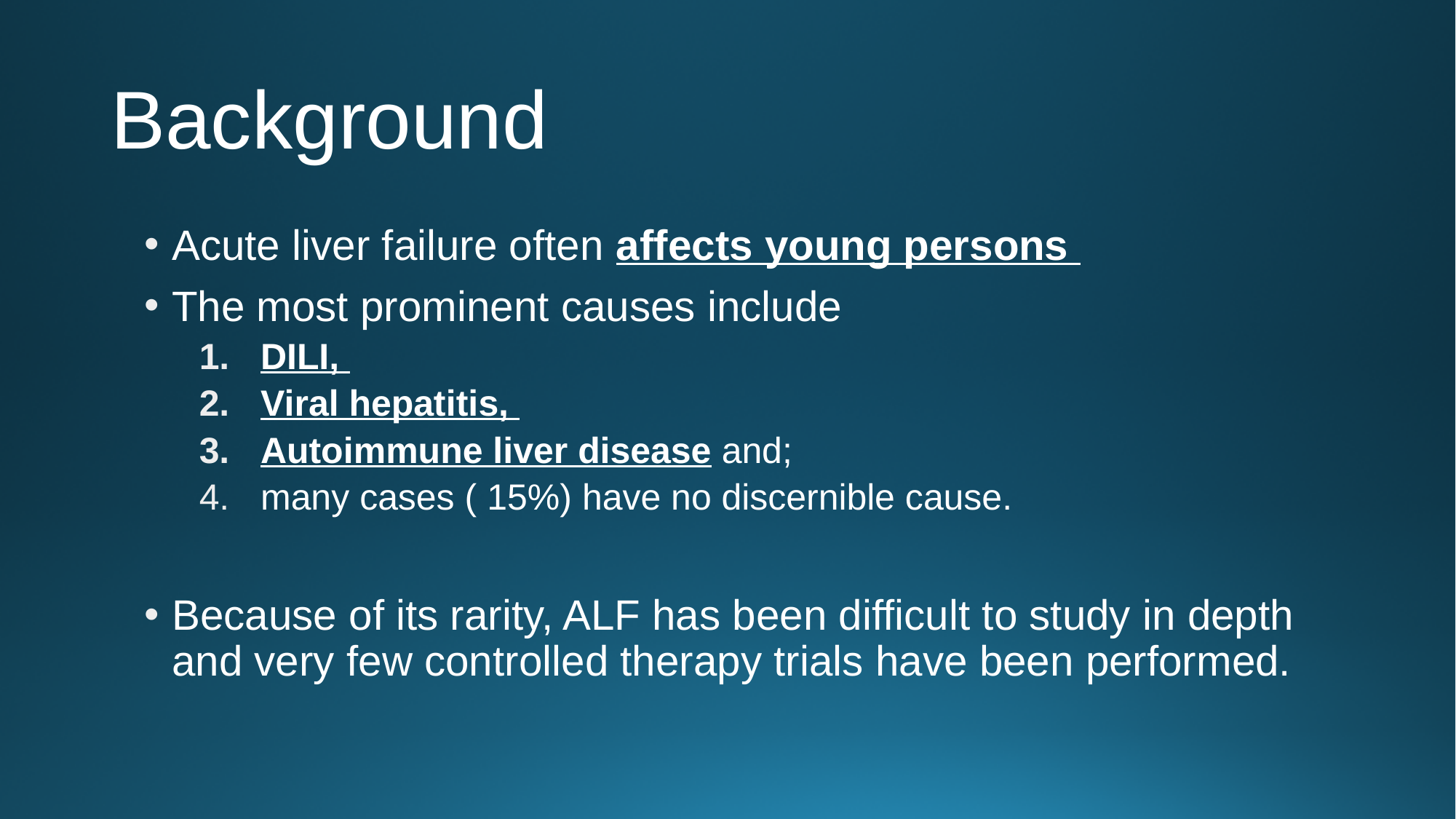

# Background
Acute liver failure often affects young persons
The most prominent causes include
DILI,
Viral hepatitis,
Autoimmune liver disease and;
many cases ( 15%) have no discernible cause.

Because of its rarity, ALF has been difficult to study in depth and very few controlled therapy trials have been performed.